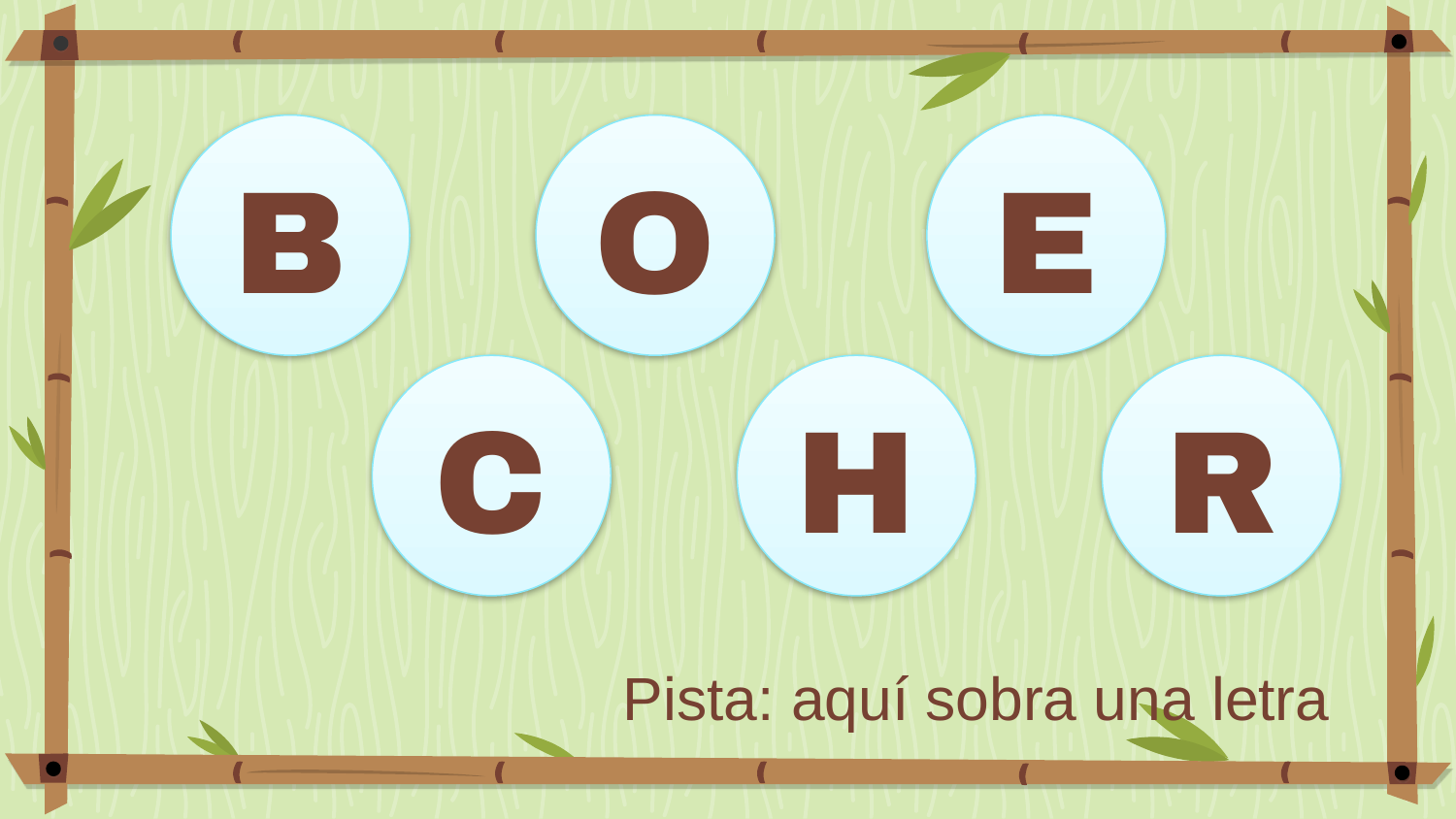

E
O
B
R
H
C
# Pista: aquí sobra una letra